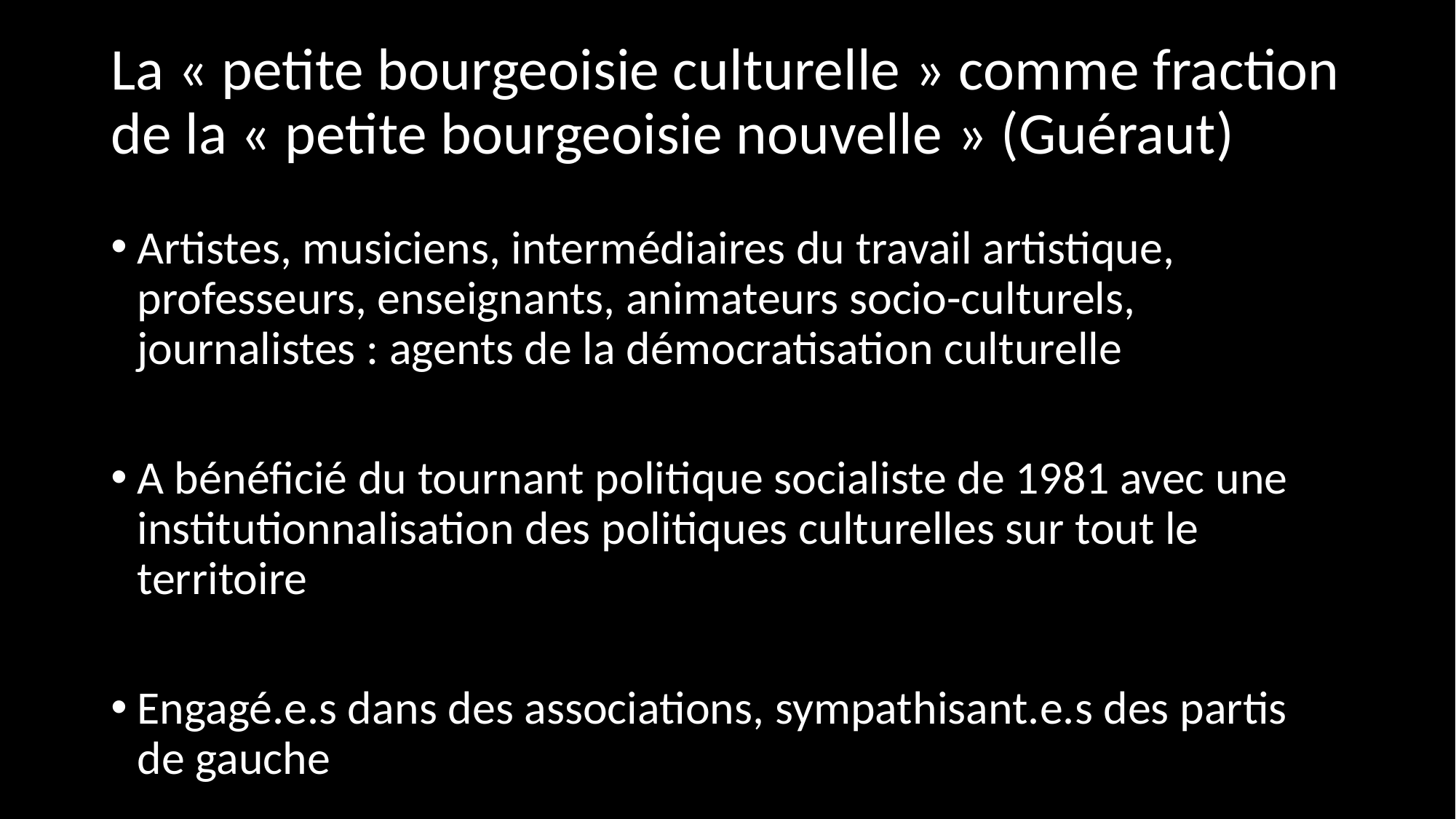

# La « petite bourgeoisie culturelle » comme fraction de la « petite bourgeoisie nouvelle » (Guéraut)
Artistes, musiciens, intermédiaires du travail artistique, professeurs, enseignants, animateurs socio-culturels, journalistes : agents de la démocratisation culturelle

A bénéficié du tournant politique socialiste de 1981 avec une institutionnalisation des politiques culturelles sur tout le territoire

Engagé.e.s dans des associations, sympathisant.e.s des partis de gauche